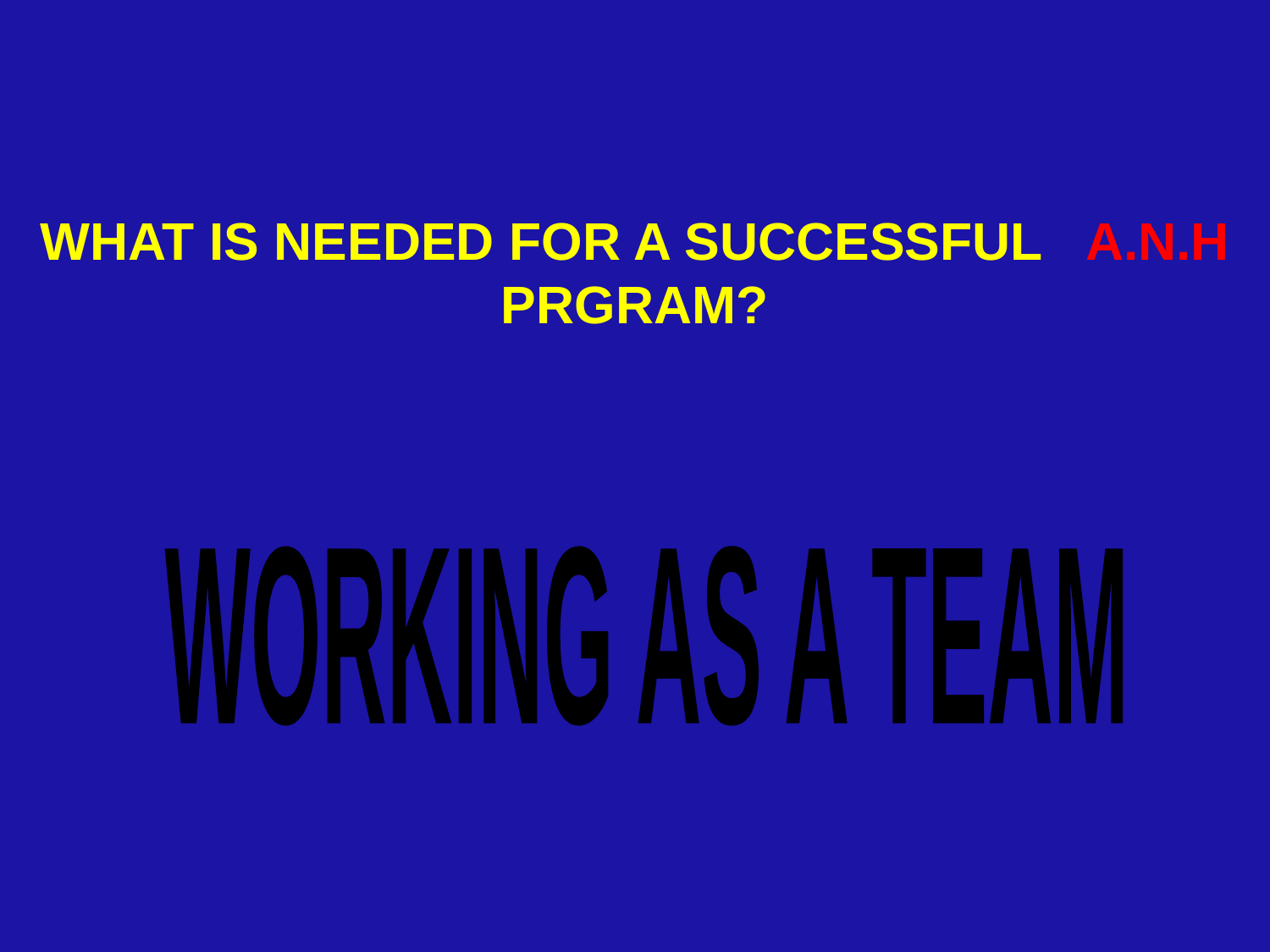

WHAT IS NEEDED FOR A SUCCESSFUL   A.N.H PRGRAM?

WORKING AS A TEAM